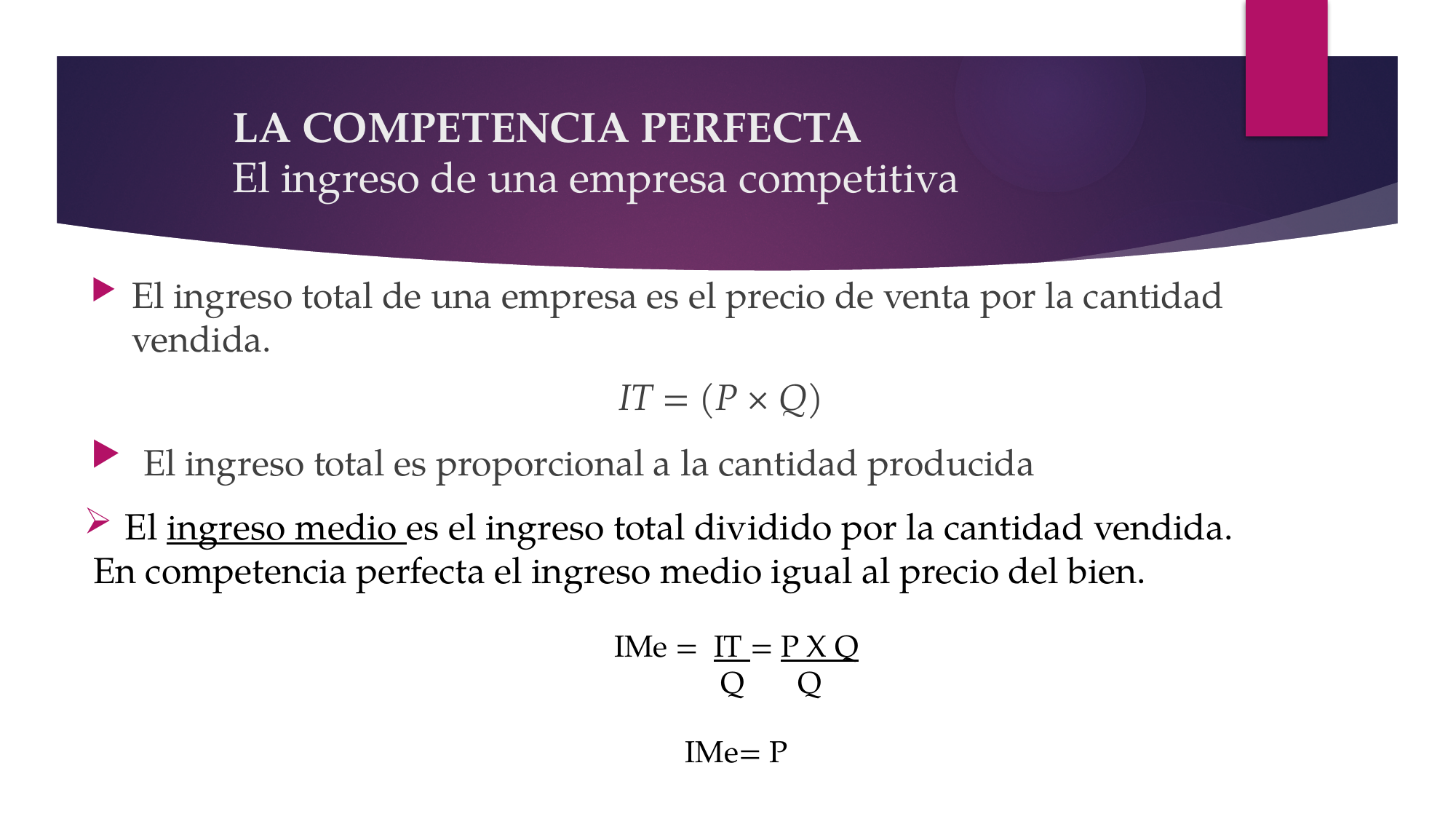

# LA COMPETENCIA PERFECTA El ingreso de una empresa competitiva
El ingreso total de una empresa es el precio de venta por la cantidad vendida.
   IT = (P × Q)
 El ingreso total es proporcional a la cantidad producida
El ingreso medio es el ingreso total dividido por la cantidad vendida.
 En competencia perfecta el ingreso medio igual al precio del bien.

IMe =  IT = P X Q
         Q       Q

IMe= P